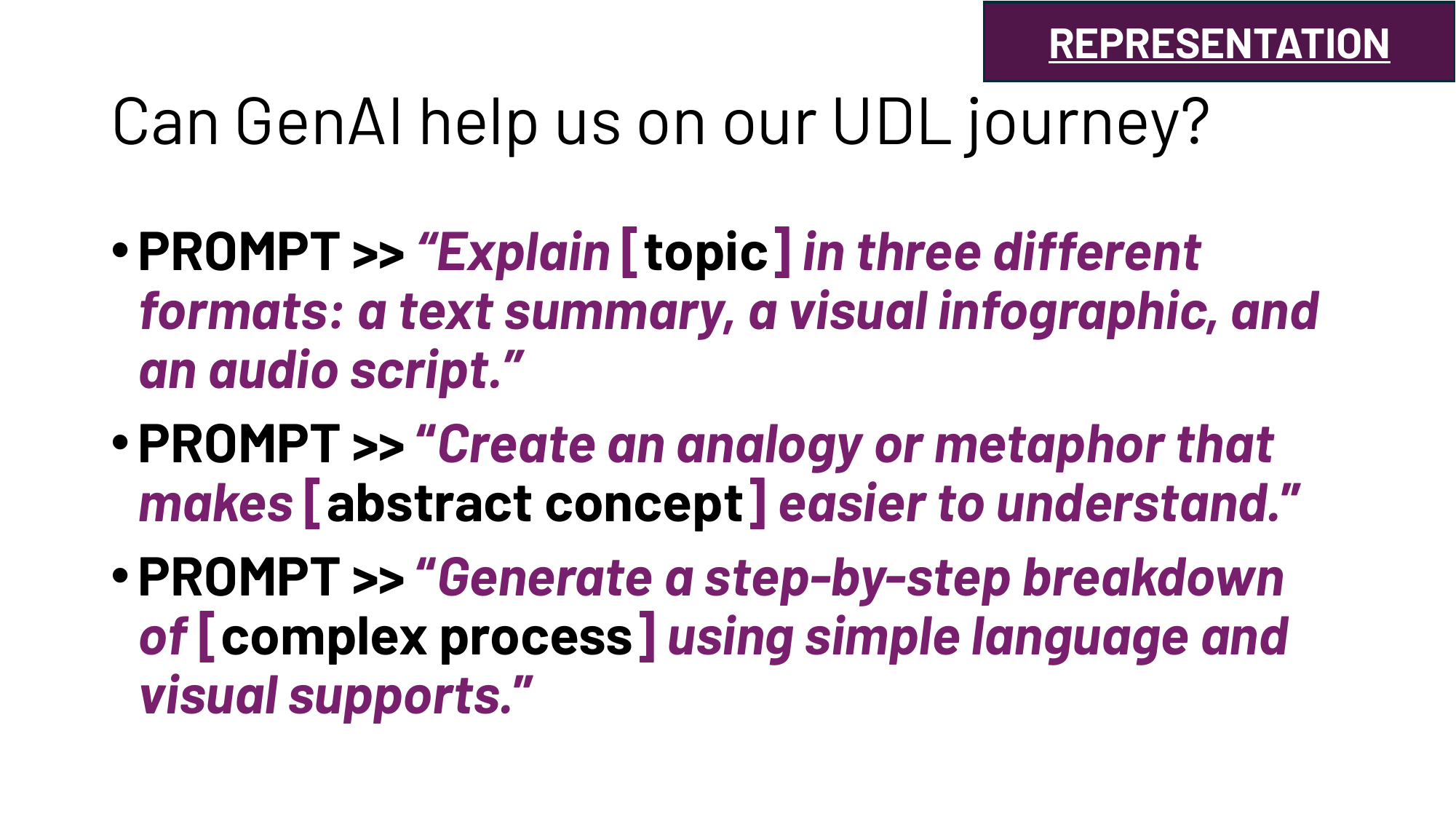

REPRESENTATION
# Can GenAI help us on our UDL journey?
PROMPT >> “Explain [topic] in three different formats: a text summary, a visual infographic, and an audio script.”
PROMPT >> “Create an analogy or metaphor that makes [abstract concept] easier to understand.”
PROMPT >> “Generate a step-by-step breakdown of [complex process] using simple language and visual supports.”